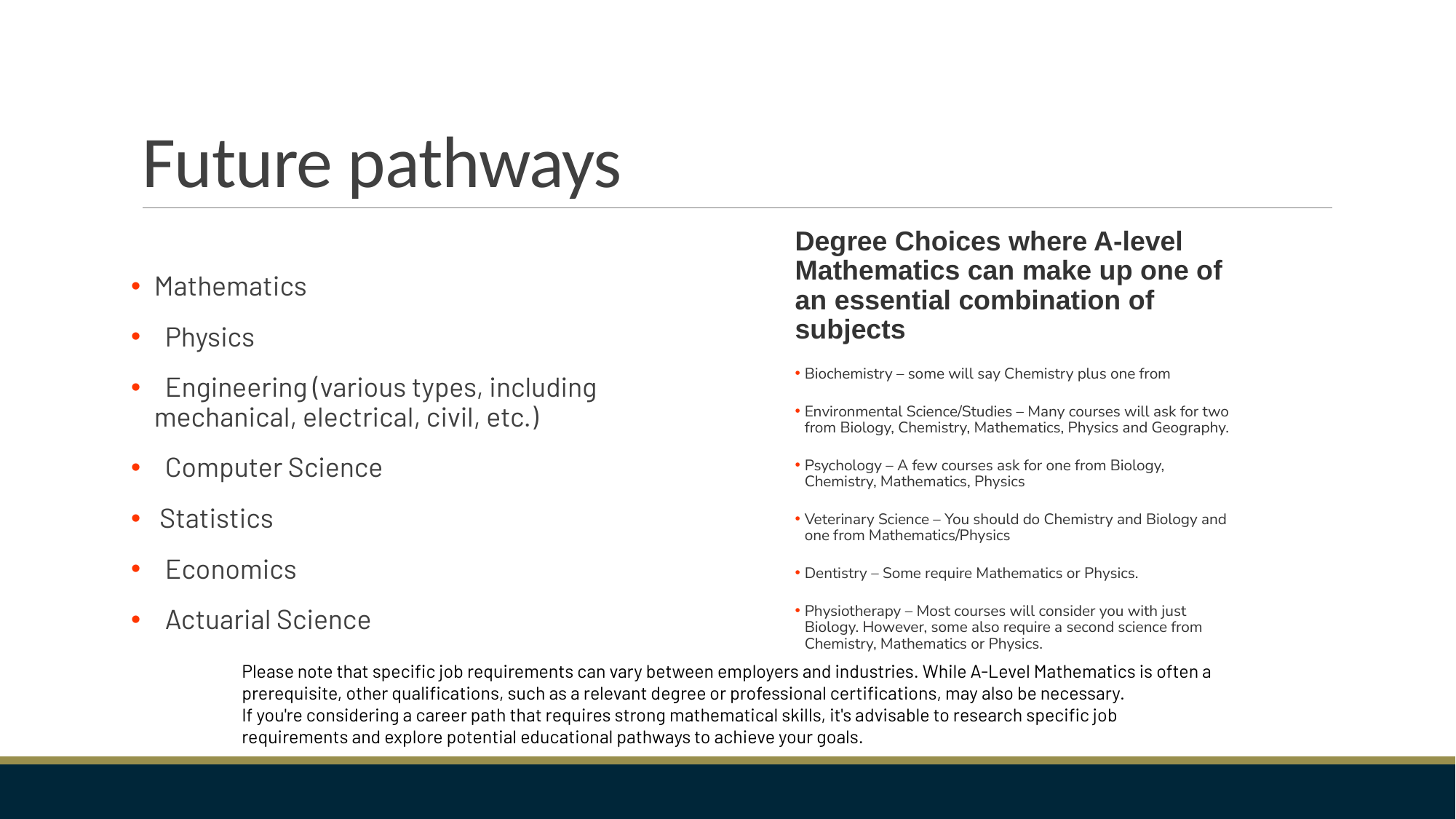

# Future pathways
Degree Choices where A-level Mathematics can make up one of an essential combination of subjects
Biochemistry – some will say Chemistry plus one from
Environmental Science/Studies – Many courses will ask for two from Biology, Chemistry, Mathematics, Physics and Geography.
Psychology – A few courses ask for one from Biology, Chemistry, Mathematics, Physics
Veterinary Science – You should do Chemistry and Biology and one from Mathematics/Physics
Dentistry – Some require Mathematics or Physics.
Physiotherapy – Most courses will consider you with just Biology. However, some also require a second science from Chemistry, Mathematics or Physics.

Mathematics
  Physics
  Engineering (various types, including mechanical, electrical, civil, etc.)
  Computer Science
 Statistics
  Economics
  Actuarial Science

Please note that specific job requirements can vary between employers and industries. While A-Level Mathematics is often a prerequisite, other qualifications, such as a relevant degree or professional certifications, may also be necessary.
If you're considering a career path that requires strong mathematical skills, it's advisable to research specific job requirements and explore potential educational pathways to achieve your goals.